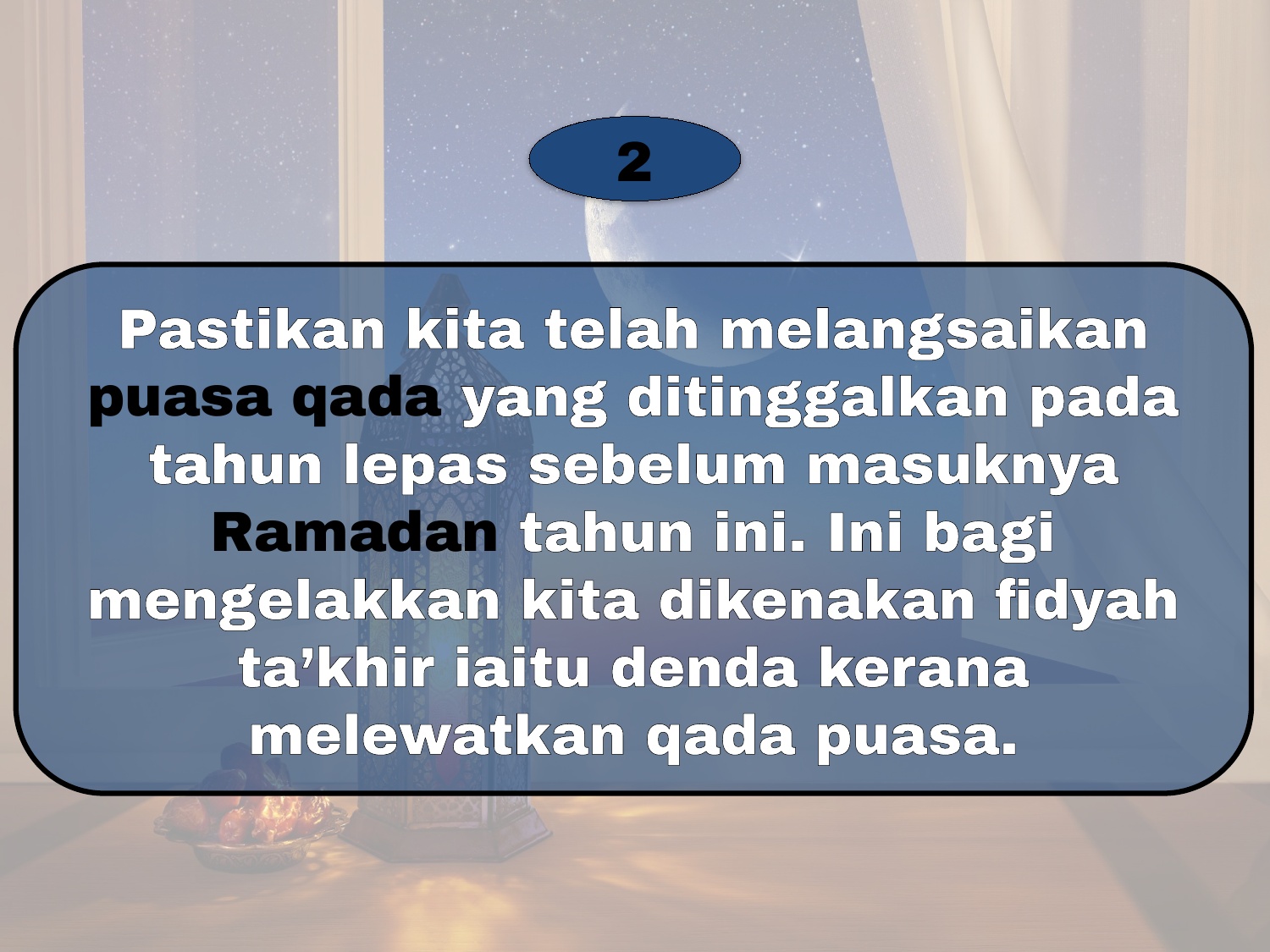

2
Pastikan kita telah melangsaikan puasa qada yang ditinggalkan pada tahun lepas sebelum masuknya Ramadan tahun ini. Ini bagi mengelakkan kita dikenakan fidyah ta’khir iaitu denda kerana melewatkan qada puasa.